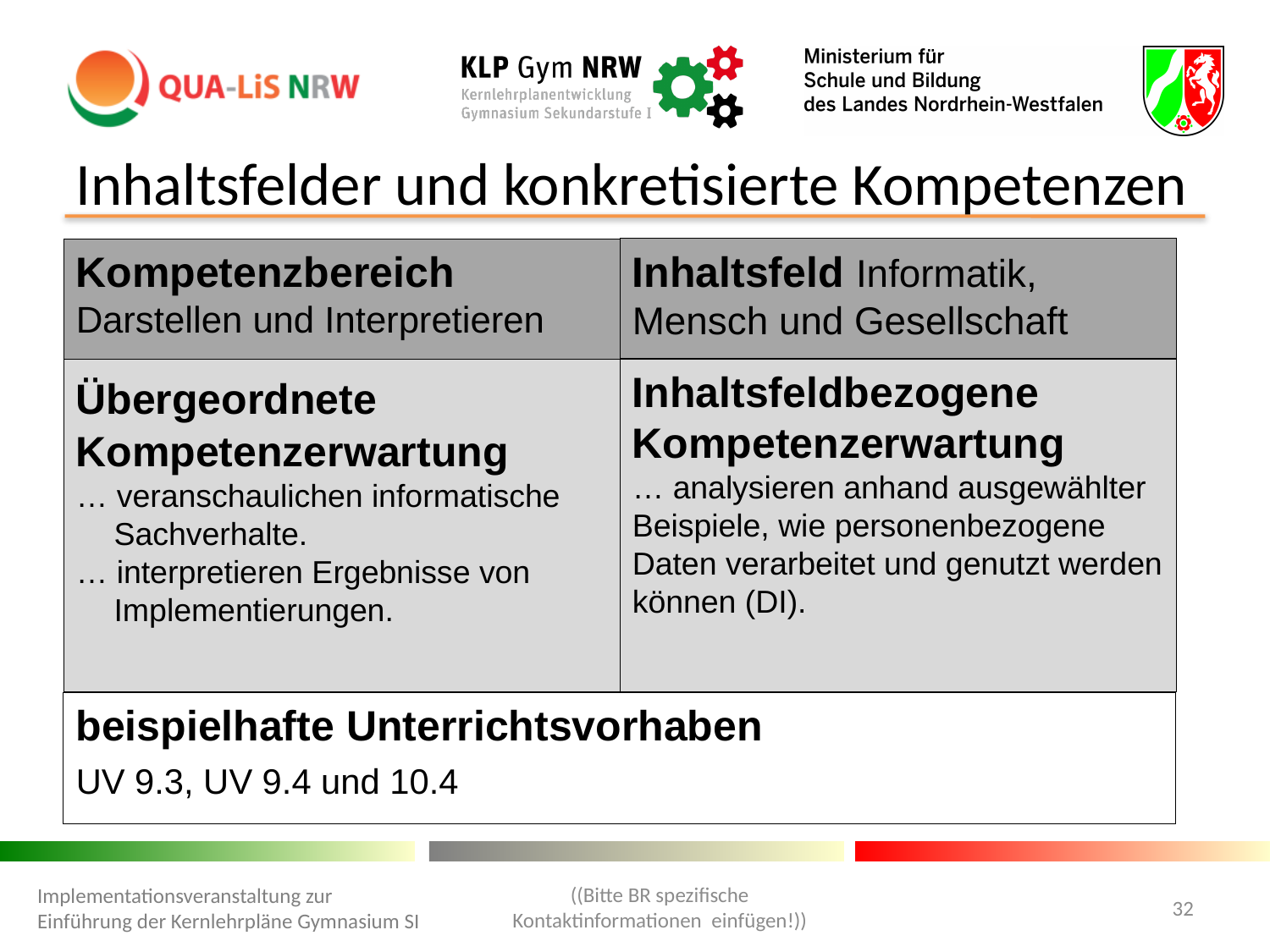

Inhaltsfelder und konkretisierte Kompetenzen
Inhaltsfeld Informatik, Mensch und Gesellschaft
Kompetenzbereich
Darstellen und Interpretieren
Übergeordnete Kompetenzerwartung
… veranschaulichen informatische Sachverhalte.
… interpretieren Ergebnisse von Implementierungen.
Inhaltsfeldbezogene Kompetenzerwartung
… analysieren anhand ausgewählter Beispiele, wie personenbezogene Daten verarbeitet und genutzt werden können (DI).
beispielhafte Unterrichtsvorhaben
UV 9.3, UV 9.4 und 10.4
((Bitte BR spezifische Kontaktinformationen  einfügen!))
Implementationsveranstaltung zur Einführung der Kernlehrpläne Gymnasium SI